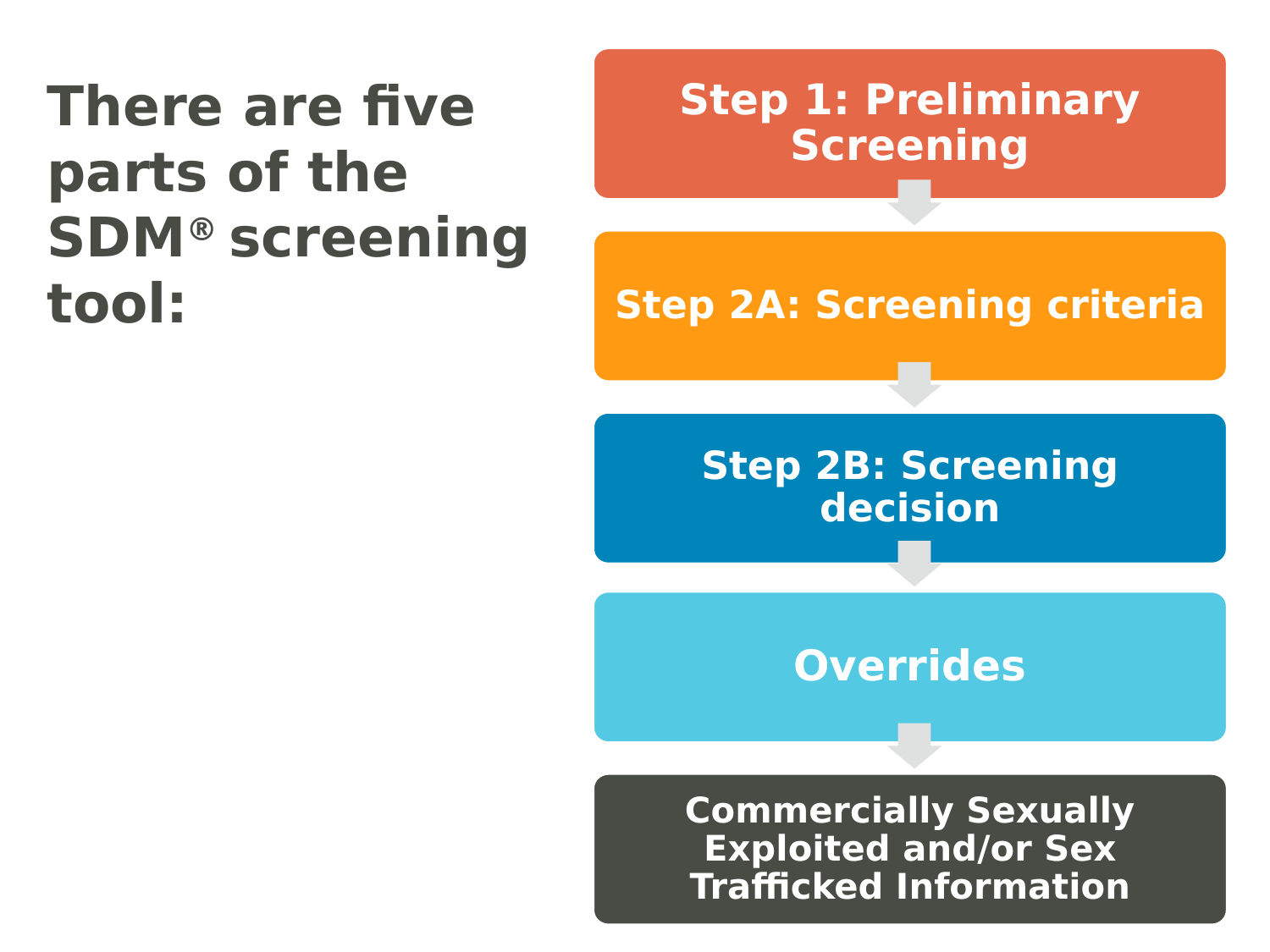

There are five parts of the SDM® screening tool:
Step 1: Preliminary Screening

Step 2A: Screening criteria

Step 2B: Screening decision

Overrides

Commercially Sexually Exploited and/or Sex Trafficked Information